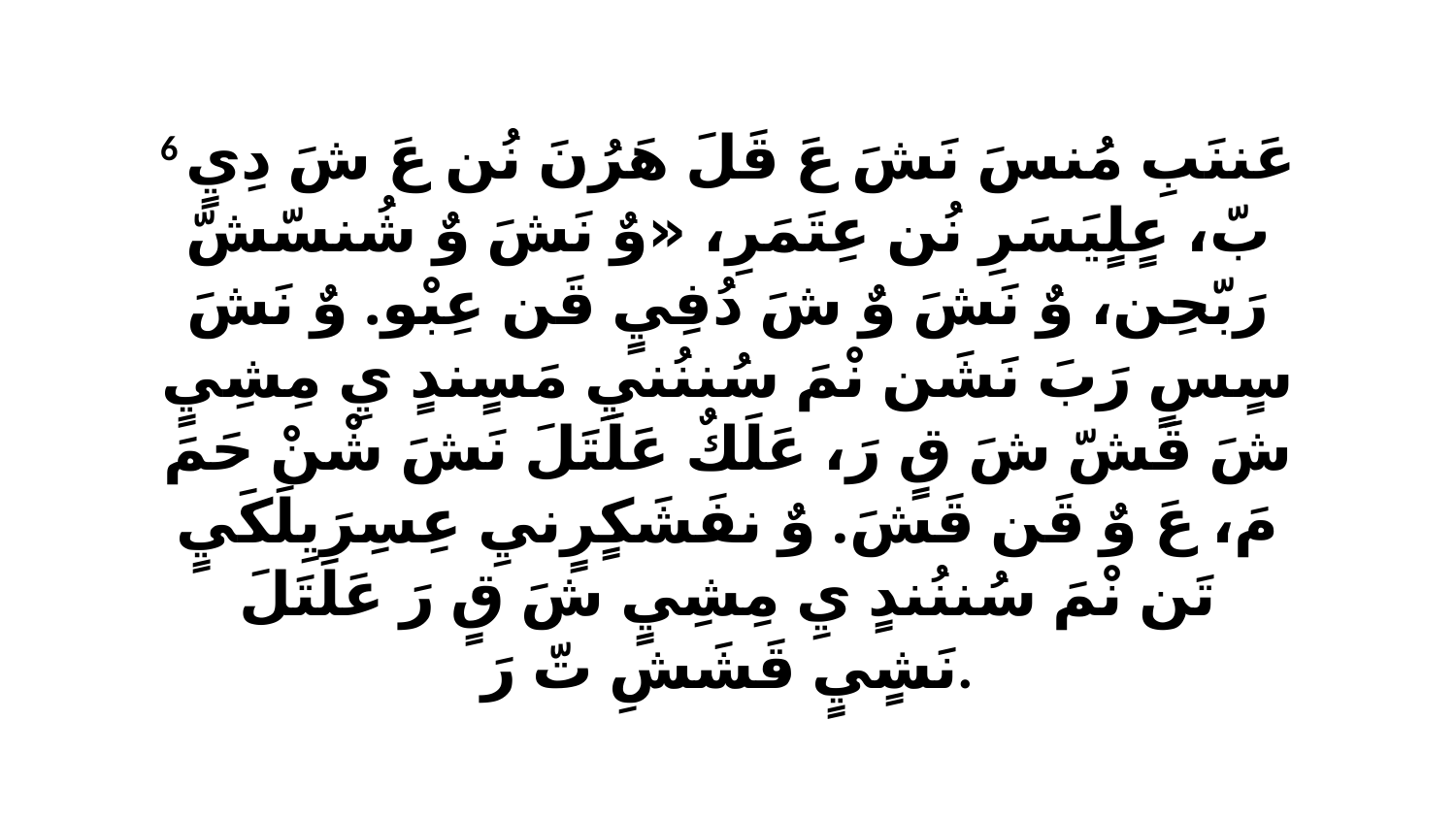

6 عَننَبِ مُنسَ نَشَ عَ قَلَ هَرُنَ نُن عَ شَ دِيٍ بّ، عٍلٍيَسَرِ نُن عِتَمَرِ، «وٌ نَشَ وٌ شُنسّشّ رَبّحِن، وٌ نَشَ وٌ شَ دُفِيٍ قَن عِبْو. وٌ نَشَ سٍسٍ رَبَ نَشَن نْمَ سُننُنيِ مَسٍندٍ يِ مِشِيٍ شَ قَشّ شَ قٍ رَ، عَلَكٌ عَلَتَلَ نَشَ شْنْ حَمَ مَ، عَ وٌ قَن قَشَ. وٌ نفَشَكٍرٍنيِ عِسِرَيِلَكَيٍ تَن نْمَ سُننُندٍ يِ مِشِيٍ شَ قٍ رَ عَلَتَلَ نَشٍيٍ قَشَشِ تّ رَ.